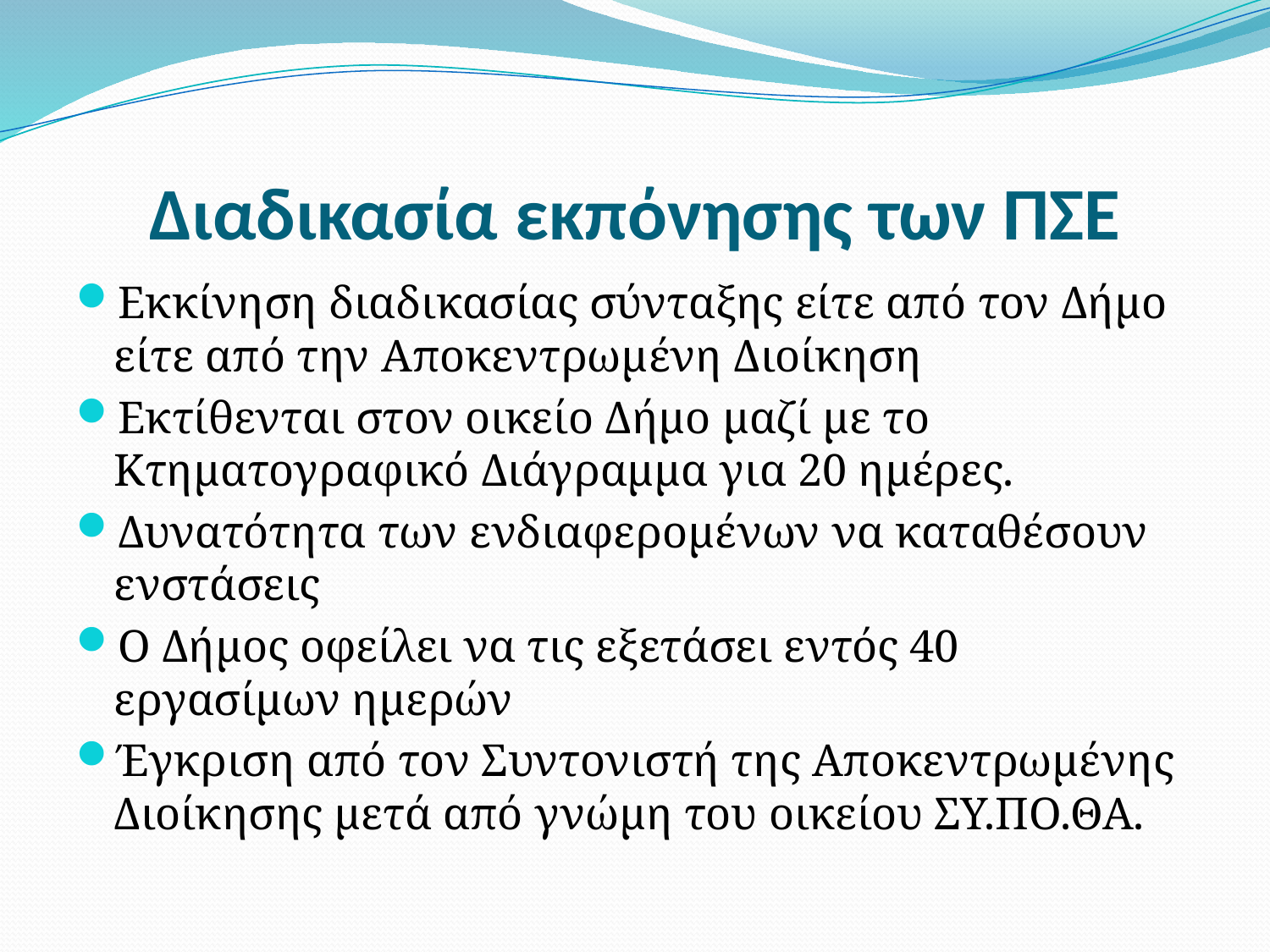

# Διαδικασία εκπόνησης των ΠΣΕ
Εκκίνηση διαδικασίας σύνταξης είτε από τον Δήμο είτε από την Αποκεντρωμένη Διοίκηση
Εκτίθενται στον οικείο Δήμο μαζί με το Κτηματογραφικό Διάγραμμα για 20 ημέρες.
Δυνατότητα των ενδιαφερομένων να καταθέσουν ενστάσεις
Ο Δήμος οφείλει να τις εξετάσει εντός 40 εργασίμων ημερών
Έγκριση από τον Συντονιστή της Αποκεντρωμένης Διοίκησης μετά από γνώμη του οικείου ΣΥ.ΠΟ.ΘΑ.